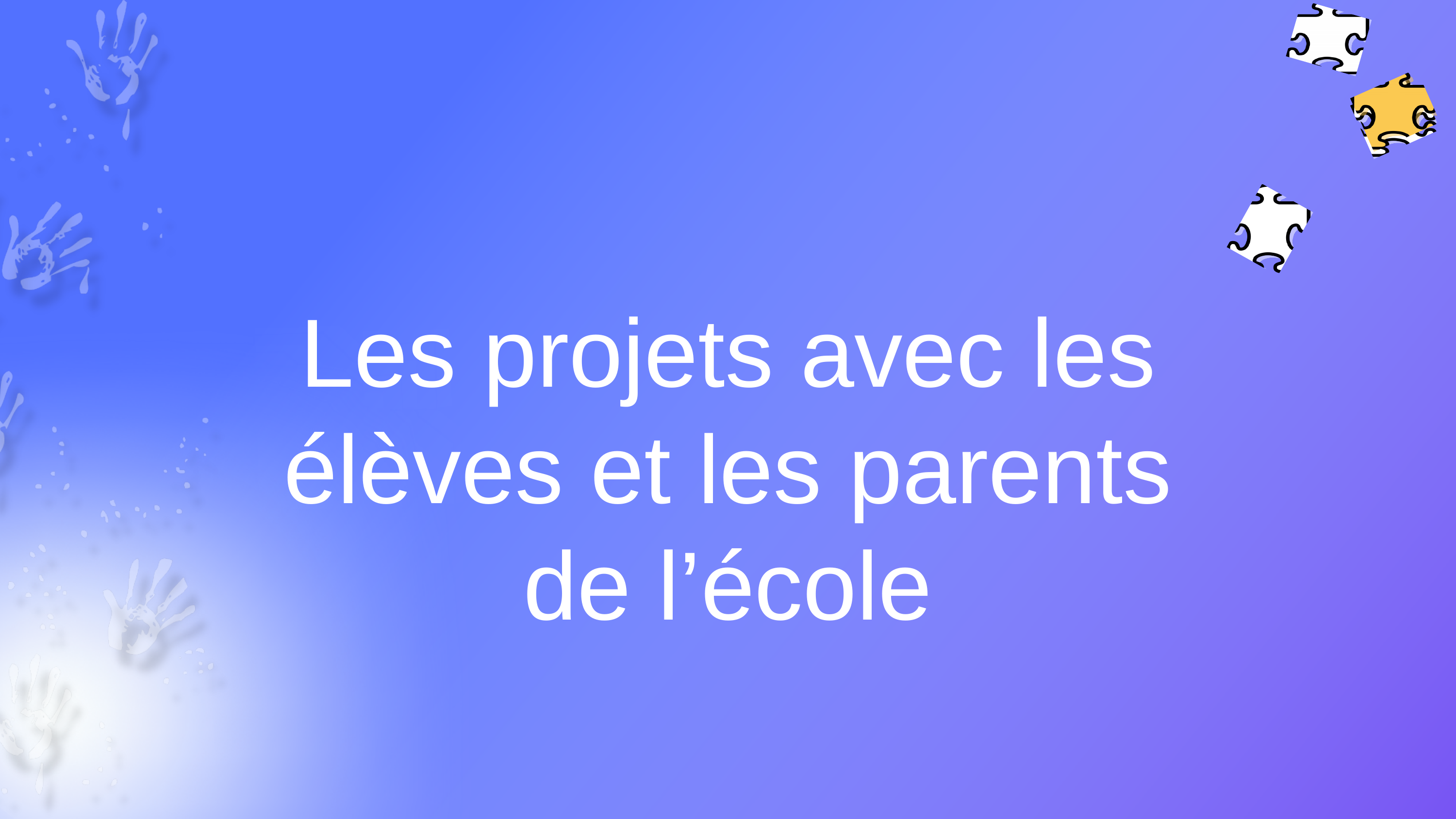

Les projets avec les élèves et les parents de l’école